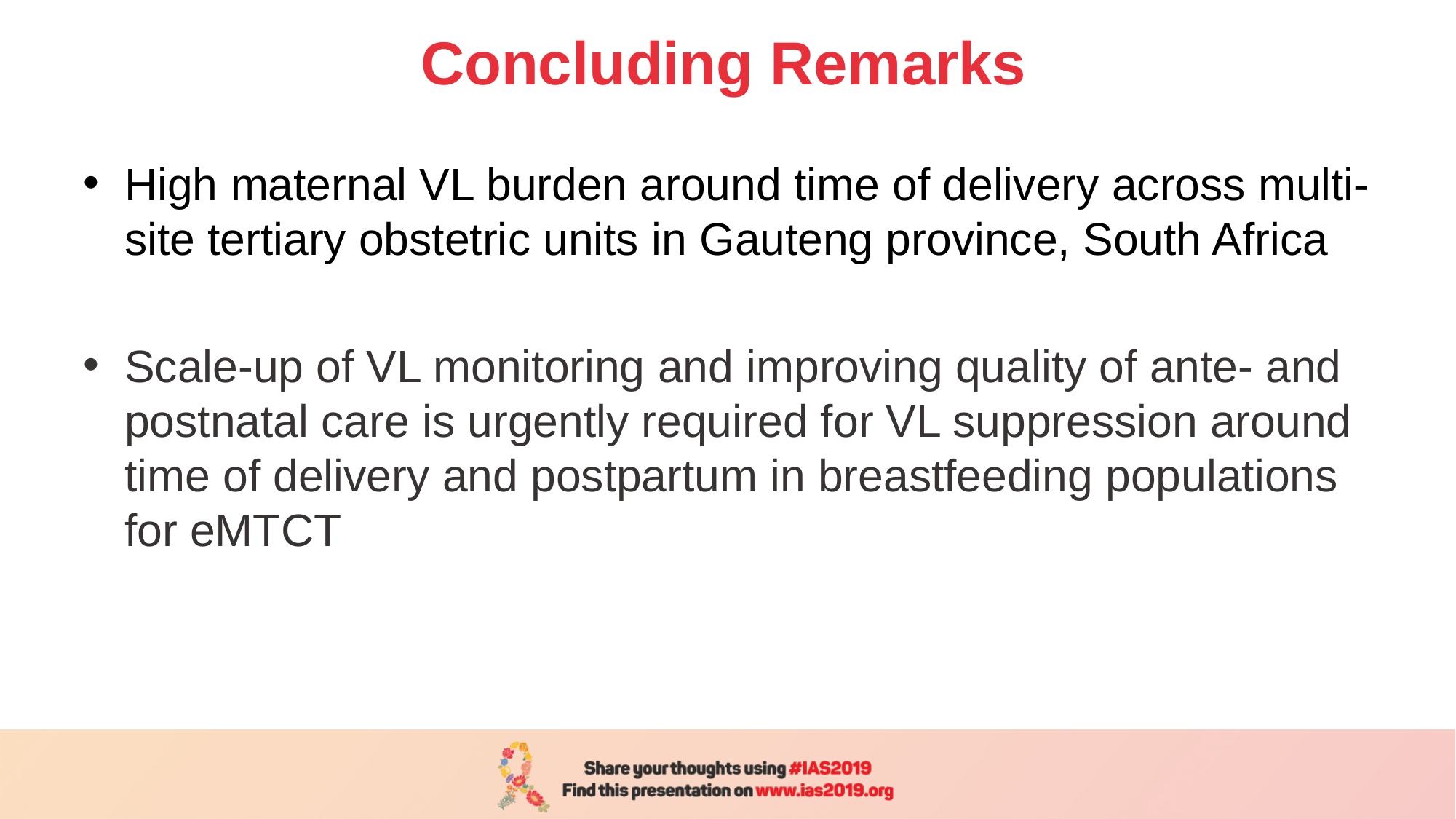

# Concluding Remarks
High maternal VL burden around time of delivery across multi-site tertiary obstetric units in Gauteng province, South Africa

Scale-up of VL monitoring and improving quality of ante- and postnatal care is urgently required for VL suppression around time of delivery and postpartum in breastfeeding populations for eMTCT